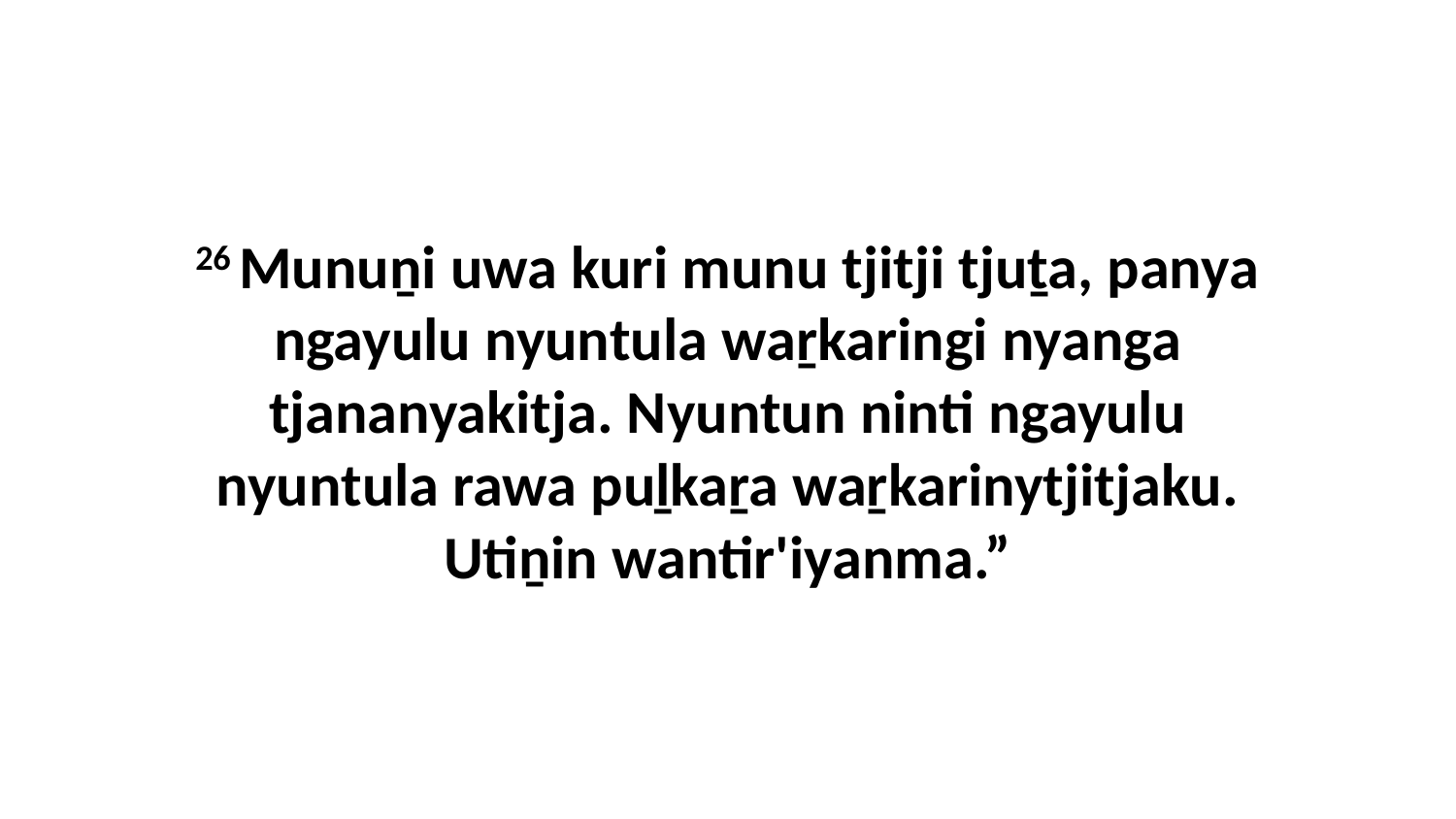

26 Munuṉi uwa kuri munu tjitji tjuṯa, panya ngayulu nyuntula waṟkaringi nyanga tjananyakitja. Nyuntun ninti ngayulu nyuntula rawa puḻkaṟa waṟkarinytjitjaku. Utiṉin wantir'iyanma.”